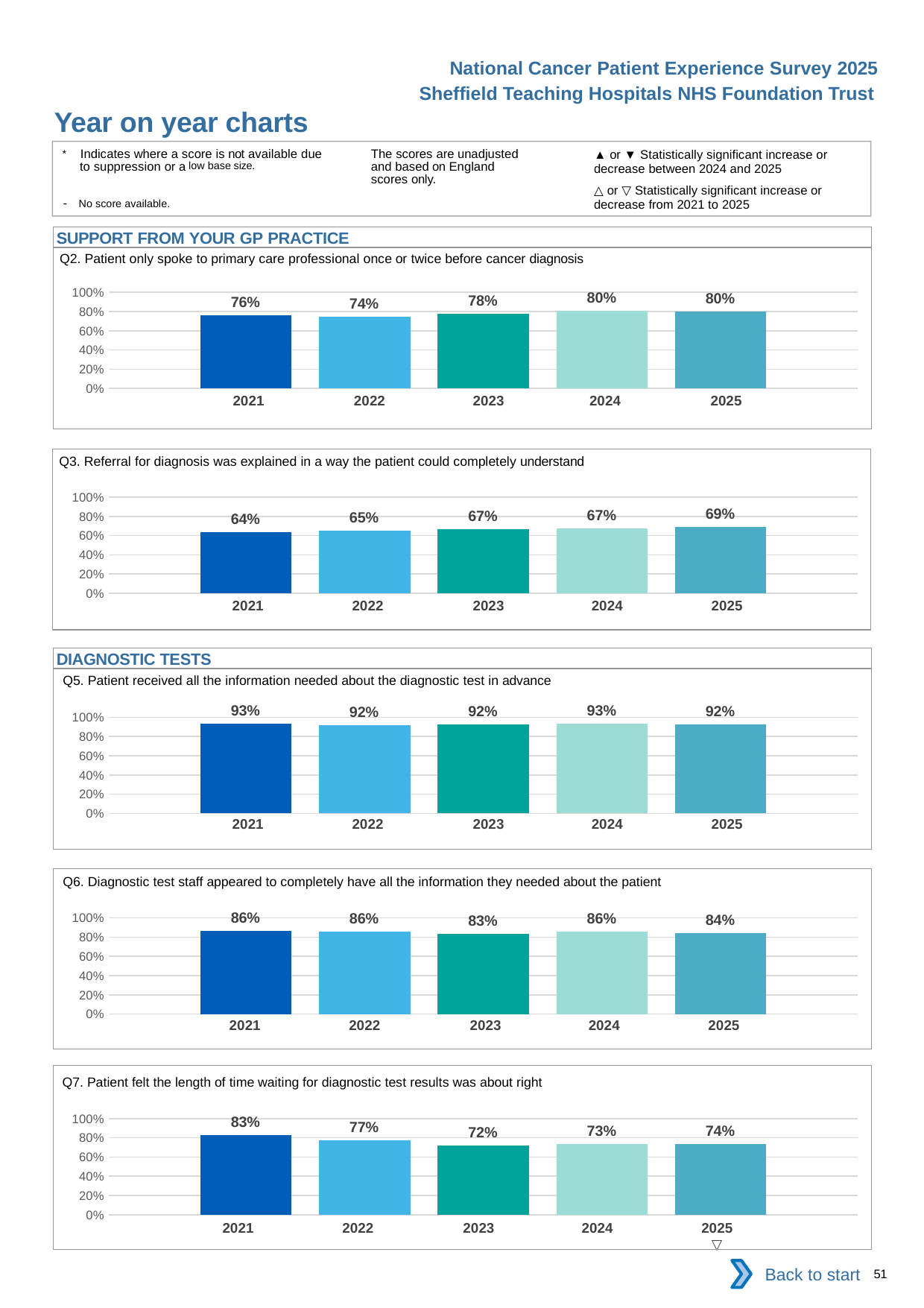

National Cancer Patient Experience Survey 2025
Sheffield Teaching Hospitals NHS Foundation Trust
Year on year charts

▲ or ▼ Statistically significant increase or decrease between 2024 and 2025
△ or ▽ Statistically significant increase or decrease from 2021 to 2025
The scores are unadjusted and based on England scores only.
*  Indicates where a score is not available due to suppression or a low base size.
- No score available.
SUPPORT FROM YOUR GP PRACTICE
Q2. Patient only spoke to primary care professional once or twice before cancer diagnosis

### Chart

| Category | 2021 | 2022 | 2023 | 2024 | 2025 |
|---|---|---|---|---|---|
| Category 1 | 0.7613636 | 0.7443946 | 0.7790322 | 0.8042328 | 0.8007889 |
| 2021 | 2022 | 2023 | 2024 | 2025 |
| --- | --- | --- | --- | --- |
|  |  |  |  |  |
Q3. Referral for diagnosis was explained in a way the patient could completely understand

### Chart

| Category | 2021 | 2022 | 2023 | 2024 | 2025 |
|---|---|---|---|---|---|
| Category 1 | 0.6355932 | 0.6500778 | 0.6658683 | 0.6720214 | 0.688172 |
| 2021 | 2022 | 2023 | 2024 | 2025 |
| --- | --- | --- | --- | --- |
|  |  |  |  |  |
DIAGNOSTIC TESTS
Q5. Patient received all the information needed about the diagnostic test in advance

### Chart

| Category | 2021 | 2022 | 2023 | 2024 | 2025 |
|---|---|---|---|---|---|
| Category 1 | 0.931592 | 0.9162011 | 0.9233227 | 0.934633 | 0.922865 |
| 2021 | 2022 | 2023 | 2024 | 2025 |
| --- | --- | --- | --- | --- |
|  |  |  |  |  |
Q6. Diagnostic test staff appeared to completely have all the information they needed about the patient

### Chart

| Category | 2021 | 2022 | 2023 | 2024 | 2025 |
|---|---|---|---|---|---|
| Category 1 | 0.8636898 | 0.8601864 | 0.8328358 | 0.8565217 | 0.8396846 |
| 2021 | 2022 | 2023 | 2024 | 2025 |
| --- | --- | --- | --- | --- |
|  |  |  |  |  |
Q7. Patient felt the length of time waiting for diagnostic test results was about right

### Chart

| Category | 2021 | 2022 | 2023 | 2024 | 2025 |
|---|---|---|---|---|---|
| Category 1 | 0.8296122 | 0.7715803 | 0.72167 | 0.7317339 | 0.7369792 |
| 2021 | 2022 | 2023 | 2024 | 2025 |
| --- | --- | --- | --- | --- |
|  |  |  |  | ▽ |
Back to start

51